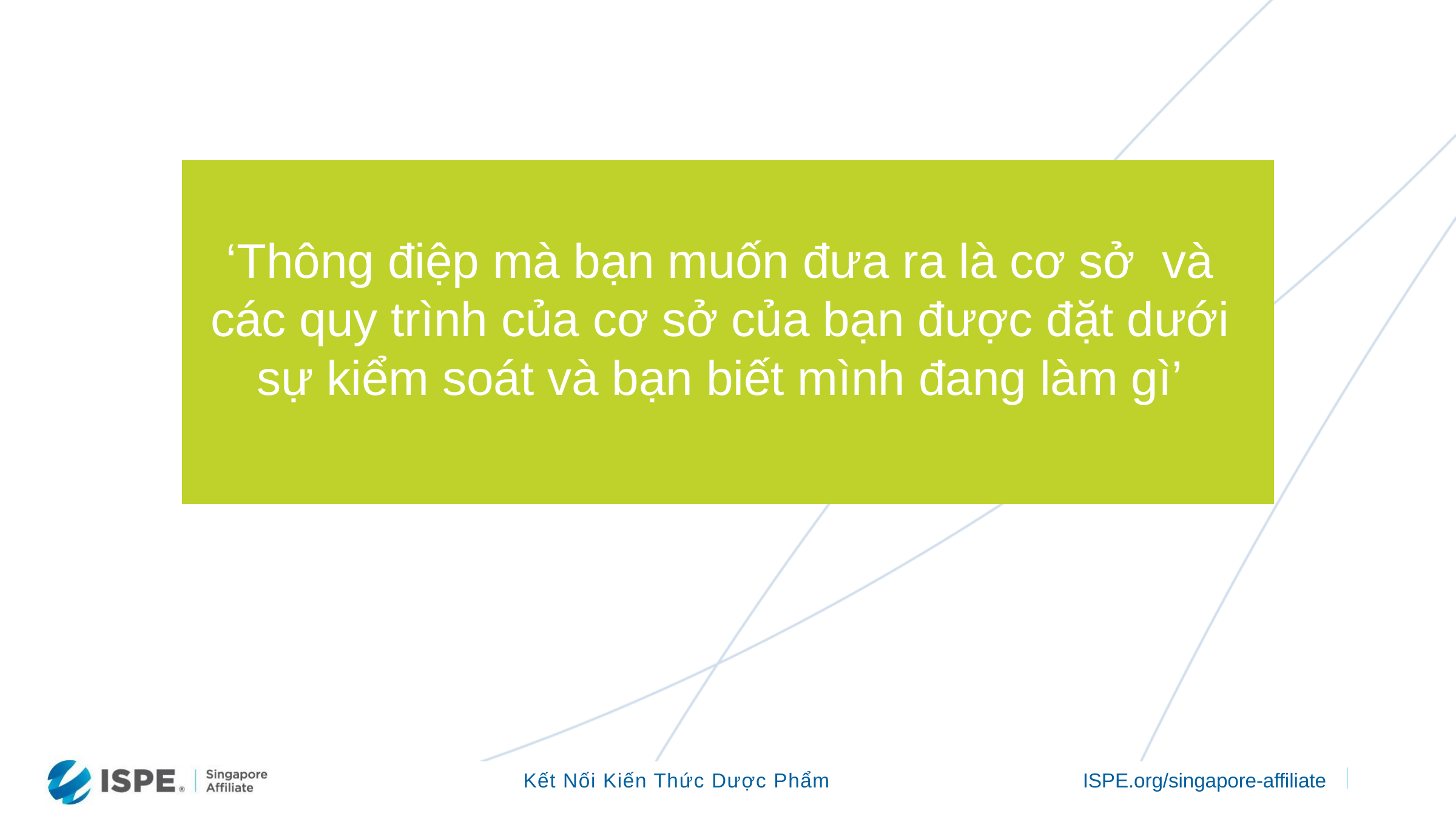

# ‘Thông điệp mà bạn muốn đưa ra là cơ sở  và các quy trình của cơ sở của bạn được đặt dưới sự kiểm soát và bạn biết mình đang làm gì’
Kết Nối Kiến Thức Dược Phẩm
ISPE.org/singapore-affiliate